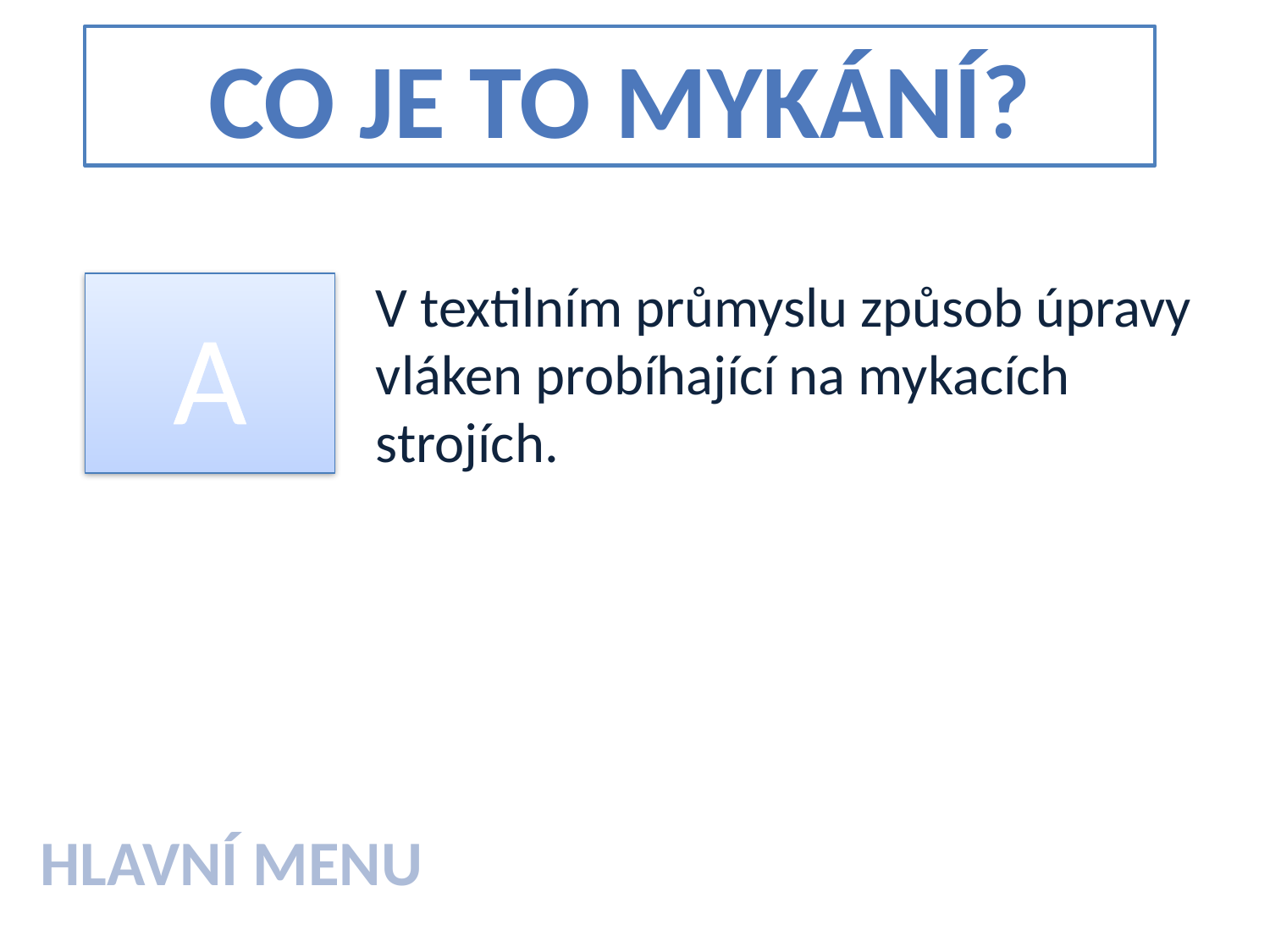

CO JE TO MYKÁNÍ?
V textilním průmyslu způsob úpravy vláken probíhající na mykacích strojích.
A
HLAVNÍ MENU